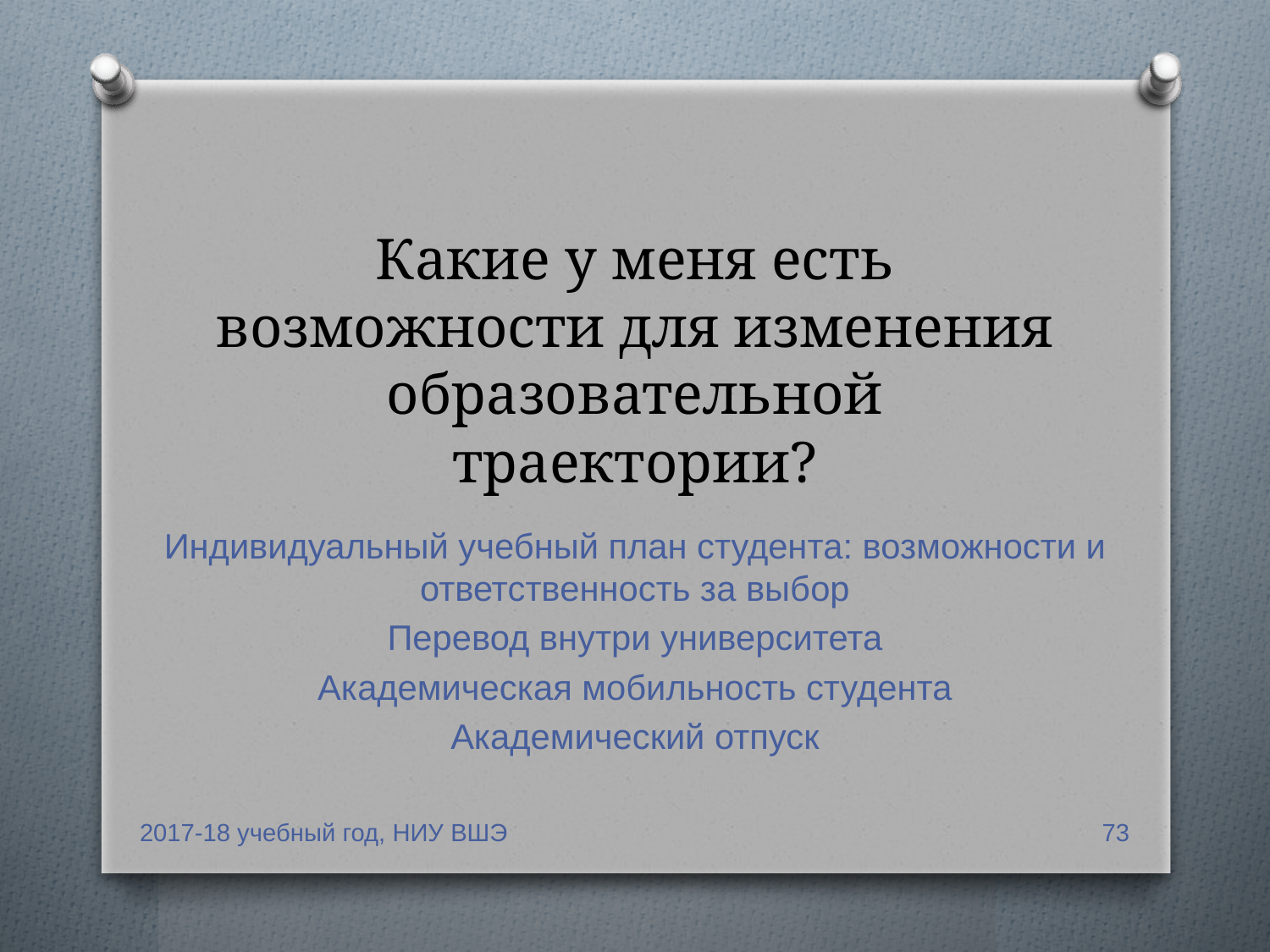

# Какие у меня есть возможности для изменения образовательной траектории?
Индивидуальный учебный план студента: возможности и ответственность за выбор
Перевод внутри университета
Академическая мобильность студента
Академический отпуск
2017-18 учебный год, НИУ ВШЭ
73